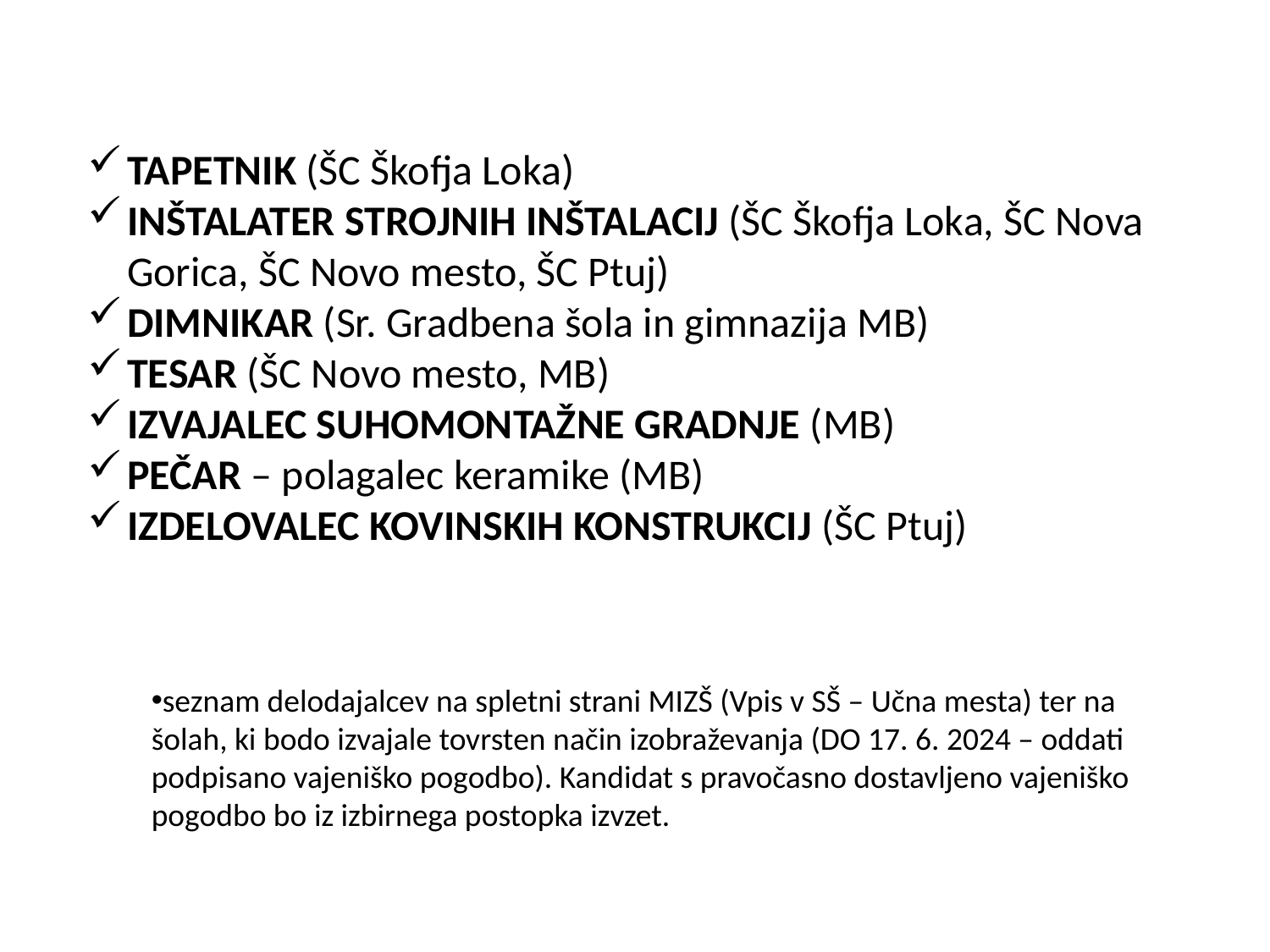

TAPETNIK (ŠC Škofja Loka)
INŠTALATER STROJNIH INŠTALACIJ (ŠC Škofja Loka, ŠC Nova Gorica, ŠC Novo mesto, ŠC Ptuj)
DIMNIKAR (Sr. Gradbena šola in gimnazija MB)
TESAR (ŠC Novo mesto, MB)
IZVAJALEC SUHOMONTAŽNE GRADNJE (MB)
PEČAR – polagalec keramike (MB)
IZDELOVALEC KOVINSKIH KONSTRUKCIJ (ŠC Ptuj)
seznam delodajalcev na spletni strani MIZŠ (Vpis v SŠ – Učna mesta) ter na šolah, ki bodo izvajale tovrsten način izobraževanja (DO 17. 6. 2024 – oddati podpisano vajeniško pogodbo). Kandidat s pravočasno dostavljeno vajeniško pogodbo bo iz izbirnega postopka izvzet.